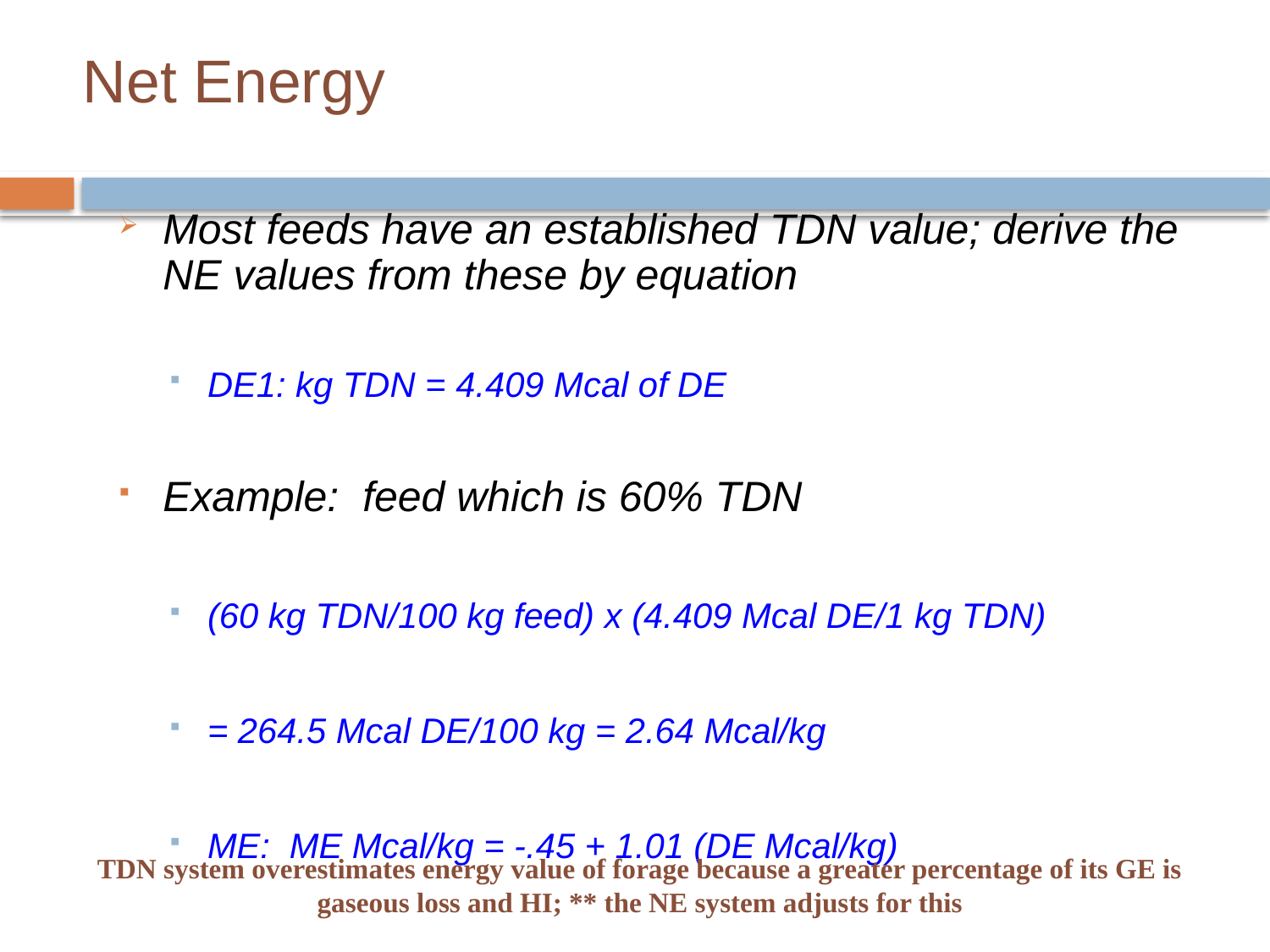

# Net Energy
Most feeds have an established TDN value; derive the NE values from these by equation

DE1: kg TDN = 4.409 Mcal of DE

Example:  feed which is 60% TDN

(60 kg TDN/100 kg feed) x (4.409 Mcal DE/1 kg TDN)

= 264.5 Mcal DE/100 kg = 2.64 Mcal/kg

ME:  ME Mcal/kg = -.45 + 1.01 (DE Mcal/kg)

TDN system overestimates energy value of forage because a greater percentage of its GE is gaseous loss and HI; ** the NE system adjusts for this